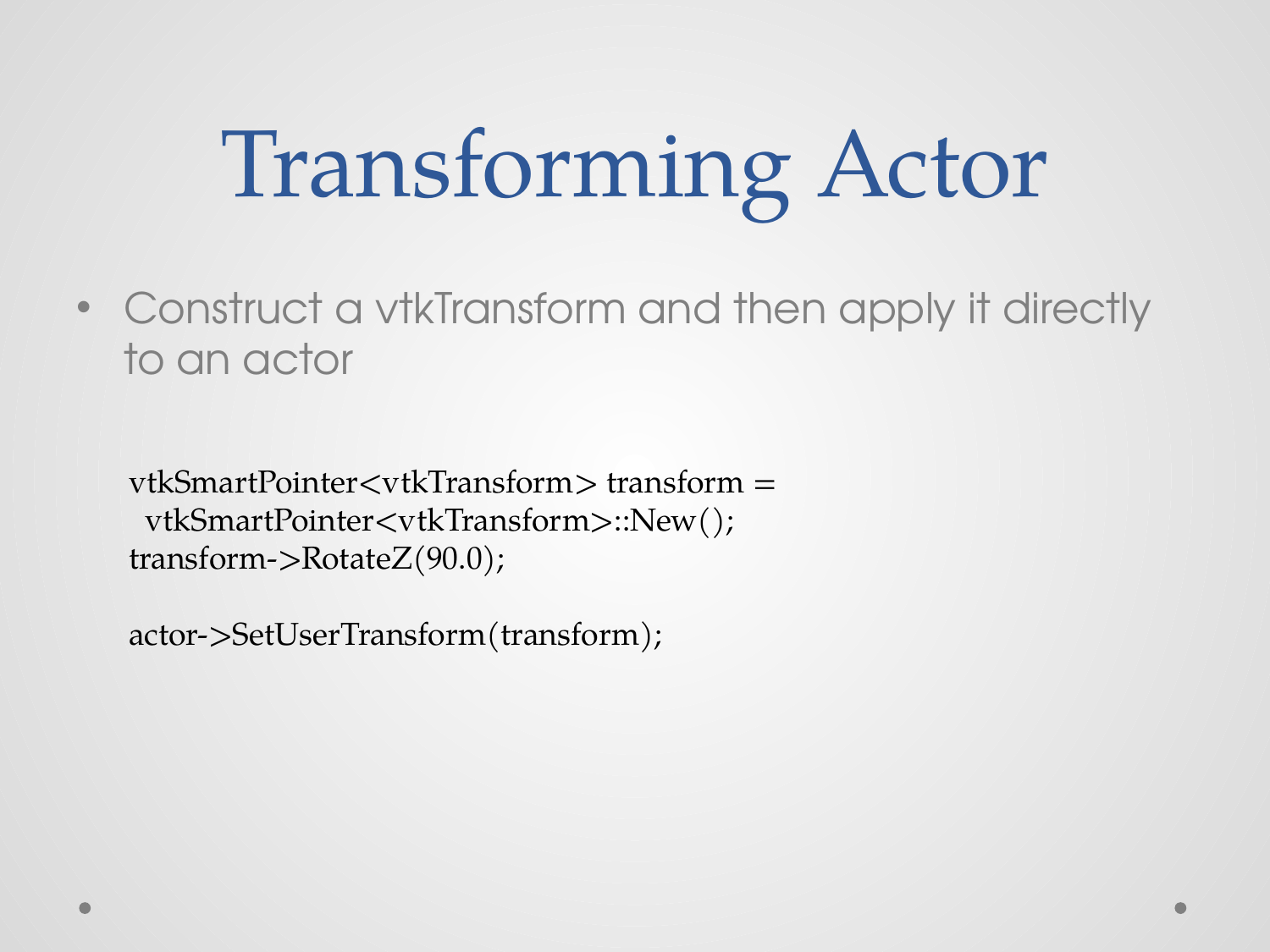

# Transforming Actor
Construct a vtkTransform and then apply it directly to an actor
vtkSmartPointer<vtkTransform> transform =
  vtkSmartPointer<vtkTransform>::New();
transform->RotateZ(90.0);

actor->SetUserTransform(transform);